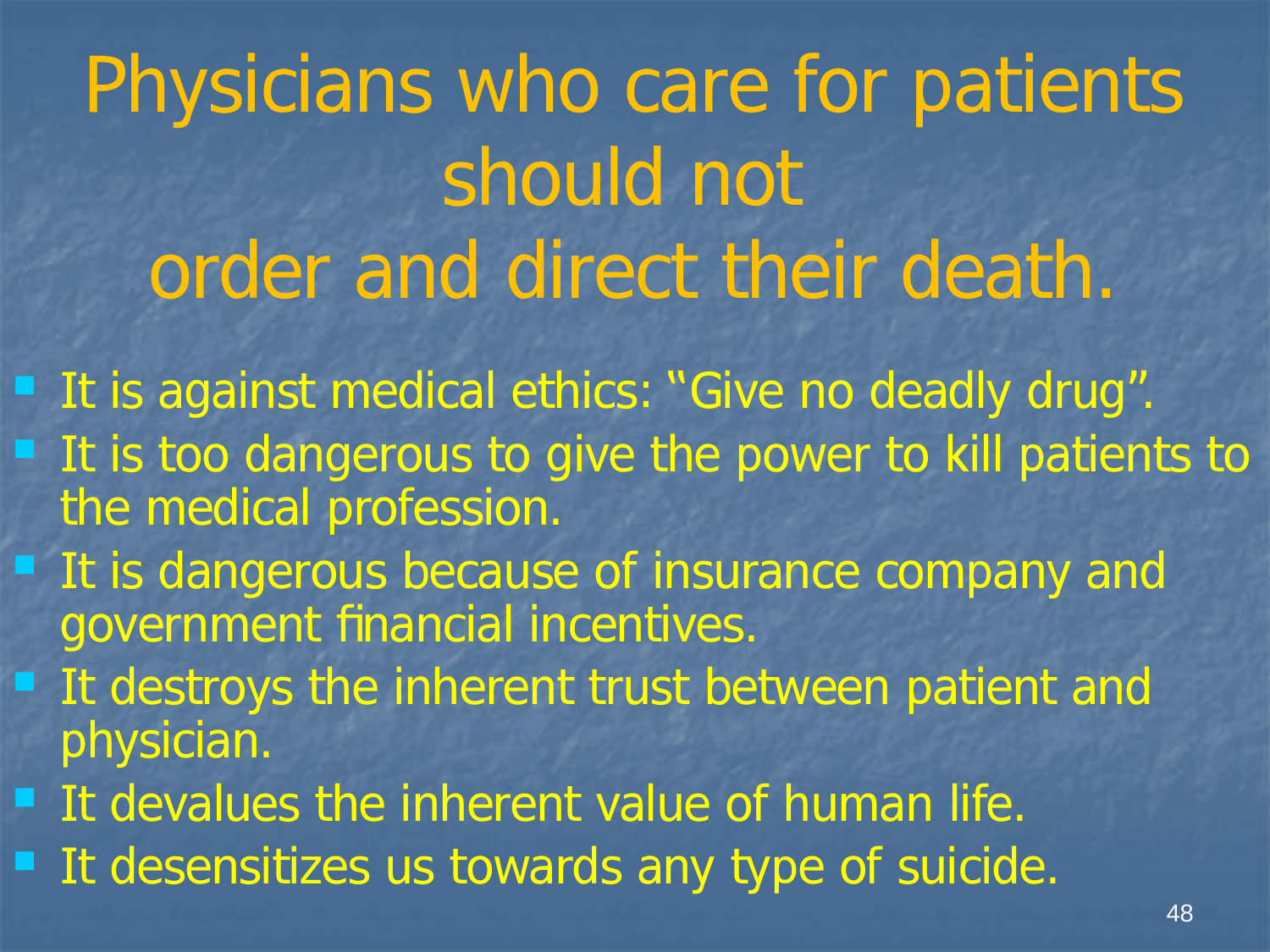

# Physicians who care for patients should not order and direct their death.
It is against medical ethics: “Give no deadly drug”.
It is too dangerous to give the power to kill patients to the medical profession.
It is dangerous because of insurance company and government financial incentives.
It destroys the inherent trust between patient and physician.
It devalues the inherent value of human life.
It desensitizes us towards any type of suicide.
48